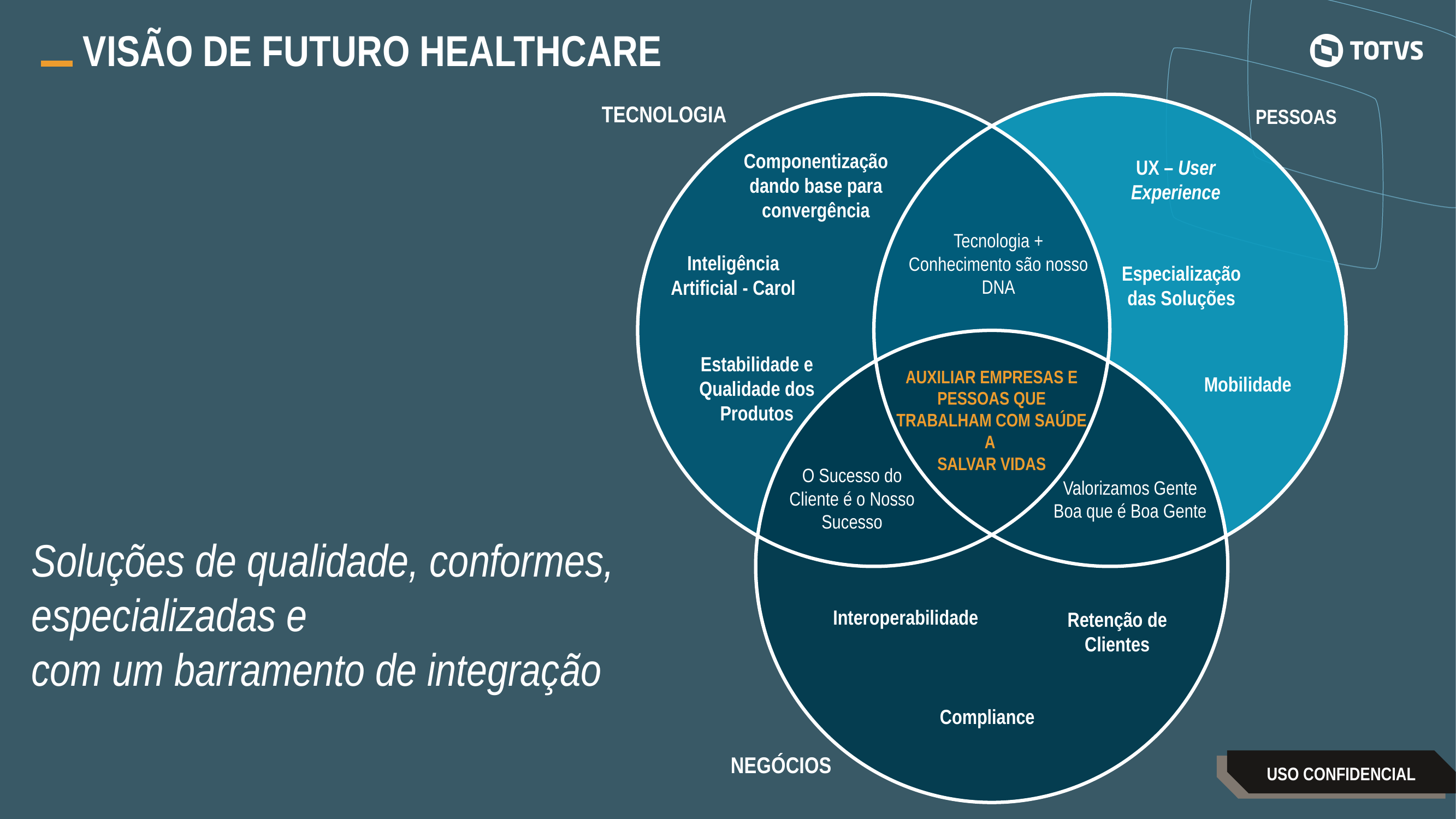

VISÃO DE FUTURO HEALTHCARE
TECNOLOGIA

PESSOAS
Componentização dando base para convergência
UX – User Experience
Tecnologia + Conhecimento são nosso DNA
Inteligência Artificial - Carol
Especialização das Soluções

Estabilidade e Qualidade dos Produtos
AUXILIAR EMPRESAS E PESSOAS QUE TRABALHAM COM SAÚDE A
SALVAR VIDAS
Mobilidade
O Sucesso do Cliente é o Nosso Sucesso
Valorizamos Gente Boa que é Boa Gente
Soluções de qualidade, conformes, especializadas e
com um barramento de integração
Interoperabilidade
Retenção de Clientes
Compliance
NEGÓCIOS